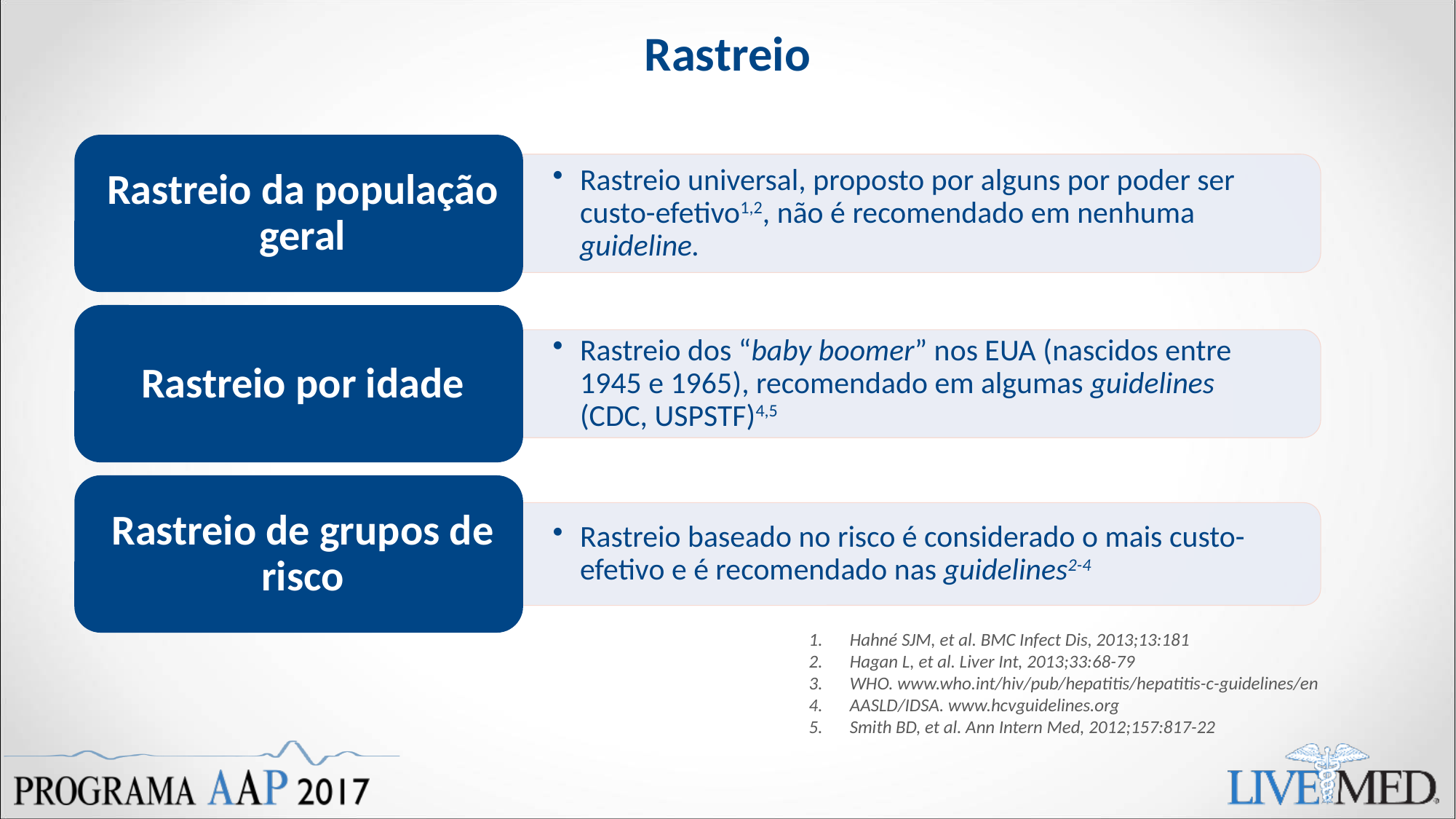

# Rastreio
Rastreio universal, proposto por alguns por poder ser custo-efetivo1,2, não é recomendado em nenhuma guideline.
Rastreio da população geral
Rastreio dos “baby boomer” nos EUA (nascidos entre 1945 e 1965), recomendado em algumas guidelines (CDC, USPSTF)4,5
Rastreio por idade
Rastreio baseado no risco é considerado o mais custo-efetivo e é recomendado nas guidelines2-4
Rastreio de grupos de risco
Hahné SJM, et al. BMC Infect Dis, 2013;13:181
Hagan L, et al. Liver Int, 2013;33:68-79
WHO. www.who.int/hiv/pub/hepatitis/hepatitis-c-guidelines/en
AASLD/IDSA. www.hcvguidelines.org
Smith BD, et al. Ann Intern Med, 2012;157:817-22